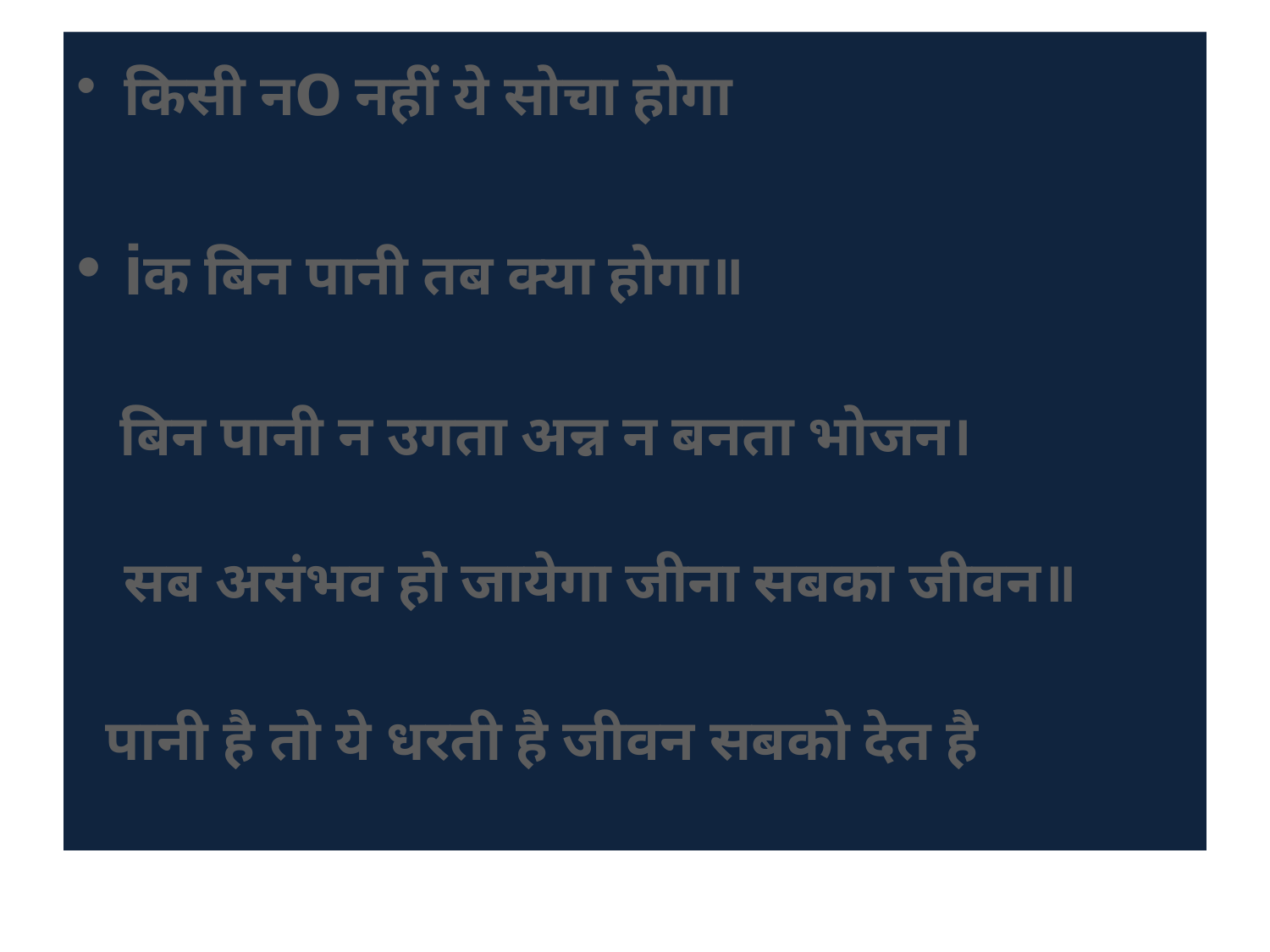

किसी नo नहीं ये सोचा होगा

iक बिन पानी तब क्या होगा॥

   बिन पानी न उगता अन्न न बनता भोजन।
सब असंभव हो जायेगा जीना सबका जीवन॥

  पानी है तो ये धरती है जीवन सबको देत है

#